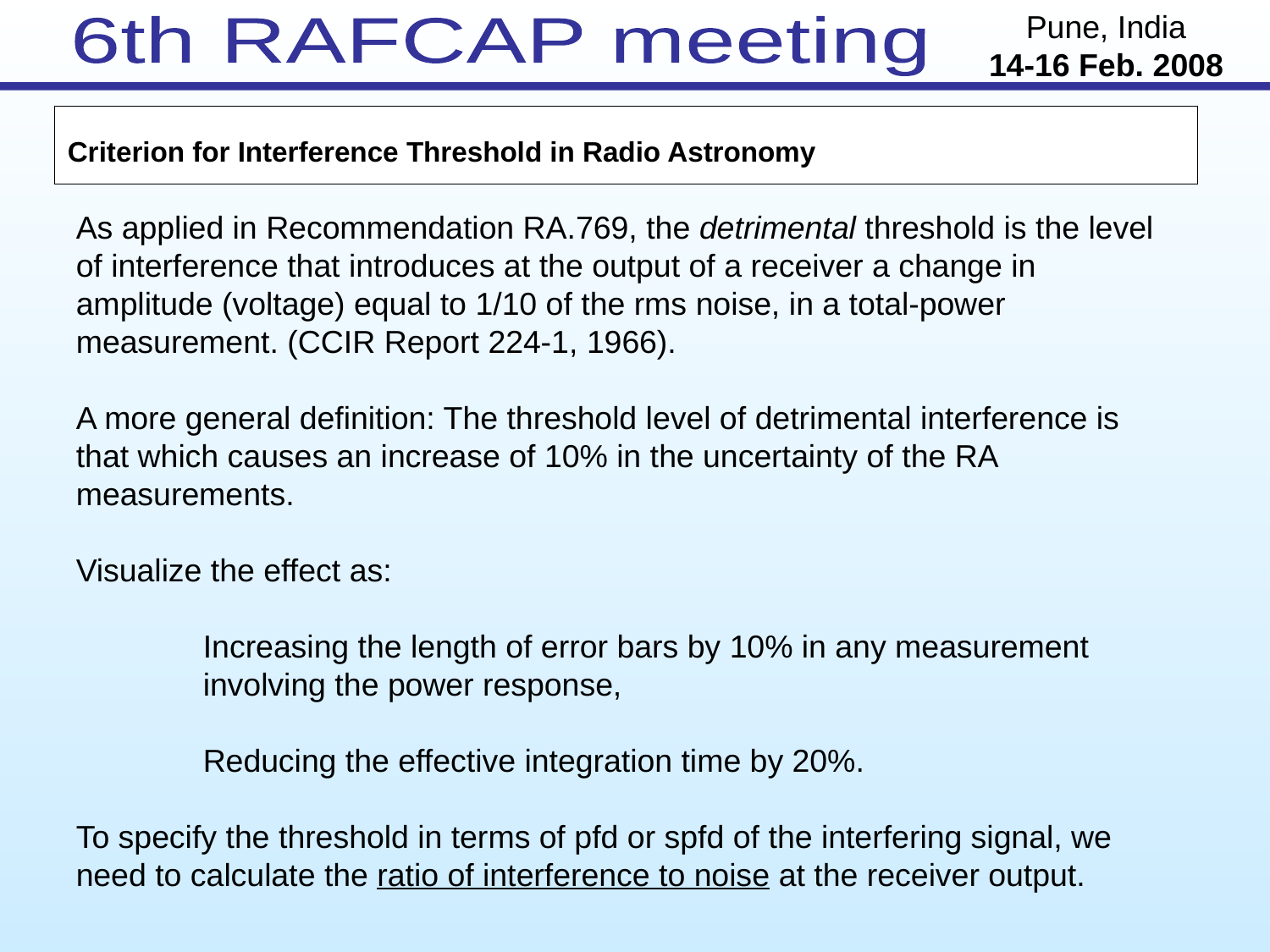

# Criterion for Interference Threshold in Radio Astronomy
As applied in Recommendation RA.769, the detrimental threshold is the level of interference that introduces at the output of a receiver a change in amplitude (voltage) equal to 1/10 of the rms noise, in a total-power measurement. (CCIR Report 224-1, 1966).

A more general definition: The threshold level of detrimental interference is that which causes an increase of 10% in the uncertainty of the RA measurements.

Visualize the effect as:

	Increasing the length of error bars by 10% in any measurement 	involving the power response,

	Reducing the effective integration time by 20%.

To specify the threshold in terms of pfd or spfd of the interfering signal, we need to calculate the ratio of interference to noise at the receiver output.